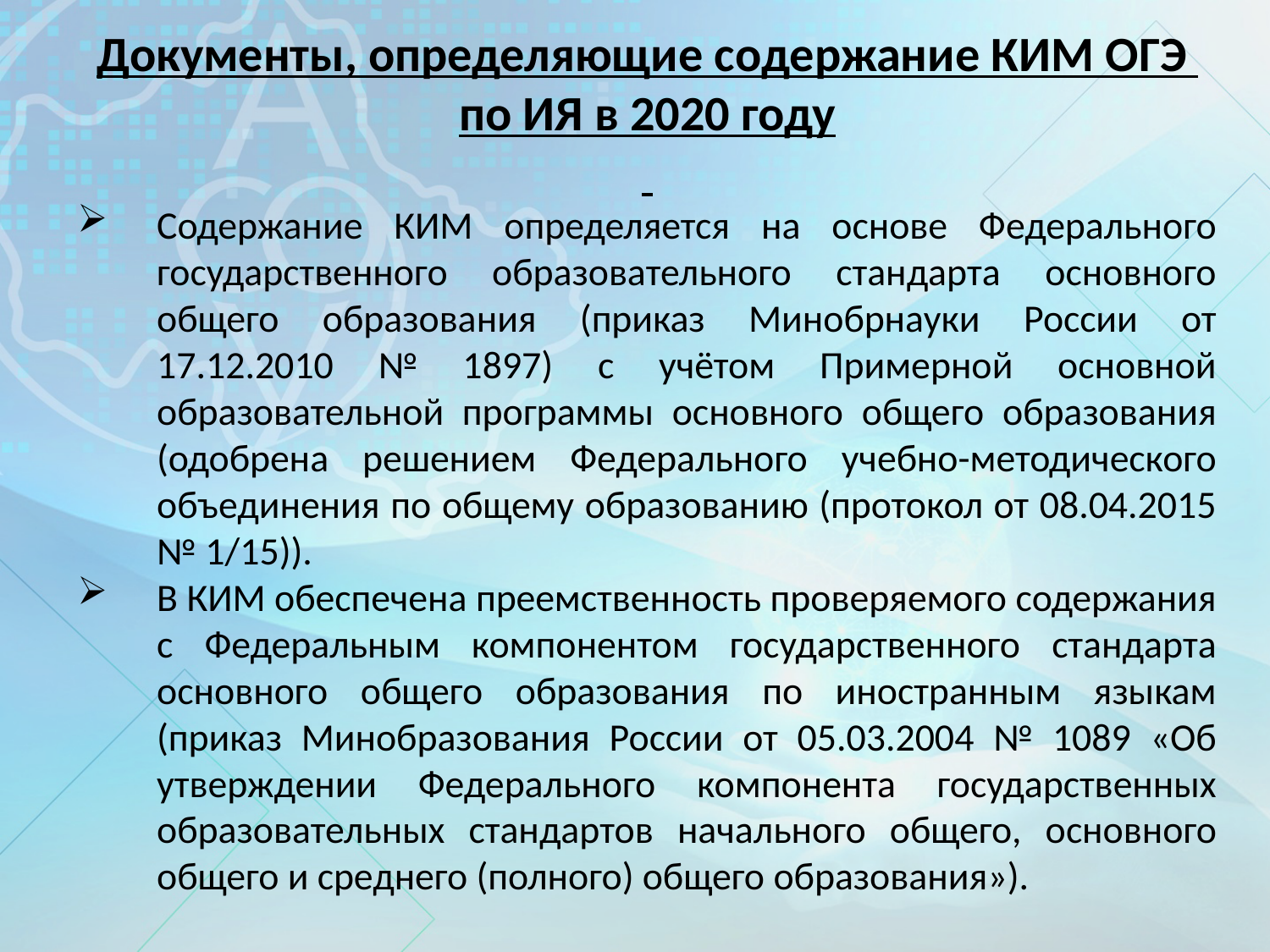

Документы, определяющие содержание КИМ ОГЭ  по ИЯ в 2020 году

Содержание КИМ определяется на основе Федерального государственного образовательного стандарта основного общего образования (приказ Минобрнауки России от 17.12.2010 № 1897) с учётом Примерной основной образовательной программы основного общего образования (одобрена решением Федерального учебно-методического объединения по общему образованию (протокол от 08.04.2015 № 1/15)).
В КИМ обеспечена преемственность проверяемого содержания с Федеральным компонентом государственного стандарта основного общего образования по иностранным языкам (приказ Минобразования России от 05.03.2004 № 1089 «Об утверждении Федерального компонента государственных образовательных стандартов начального общего, основного общего и среднего (полного) общего образования»).